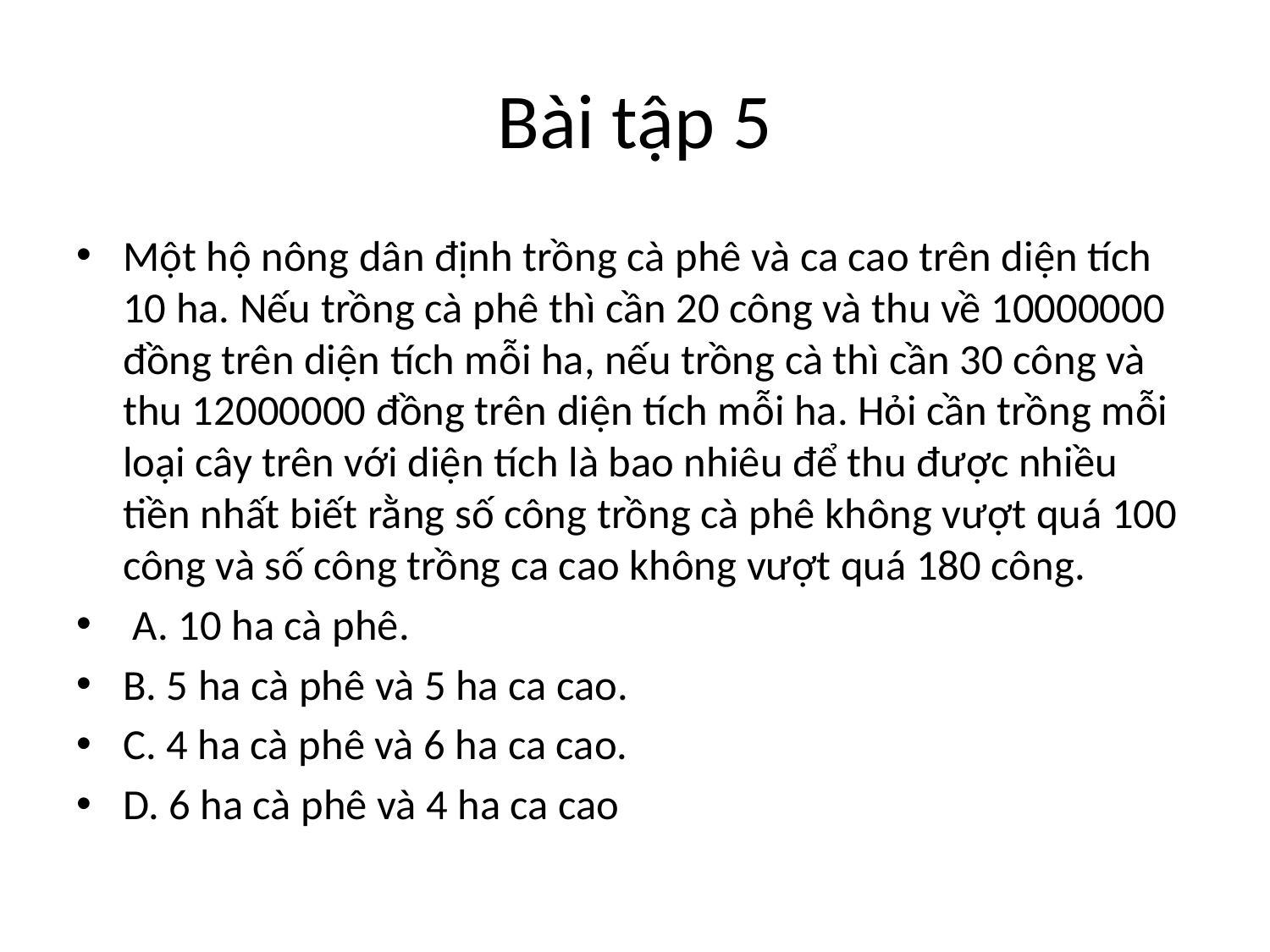

# Bài tập 5
Một hộ nông dân định trồng cà phê và ca cao trên diện tích 10 ha. Nếu trồng cà phê thì cần 20 công và thu về 10000000 đồng trên diện tích mỗi ha, nếu trồng cà thì cần 30 công và thu 12000000 đồng trên diện tích mỗi ha. Hỏi cần trồng mỗi loại cây trên với diện tích là bao nhiêu để thu được nhiều tiền nhất biết rằng số công trồng cà phê không vượt quá 100 công và số công trồng ca cao không vượt quá 180 công.
 A. 10 ha cà phê.
B. 5 ha cà phê và 5 ha ca cao.
C. 4 ha cà phê và 6 ha ca cao.
D. 6 ha cà phê và 4 ha ca cao